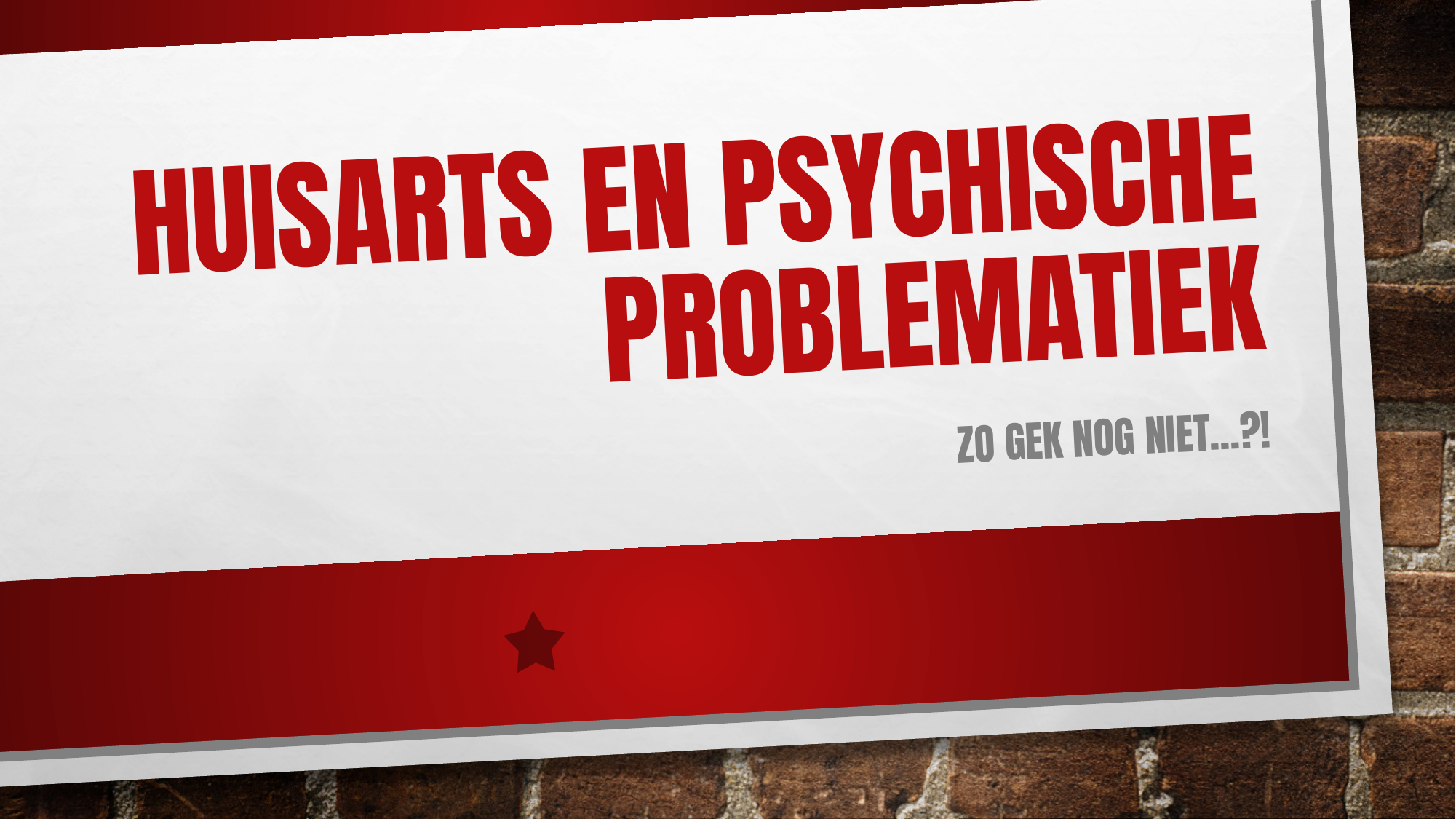

# Huisarts en psychische problematiek
Zo gek nog niet…?!